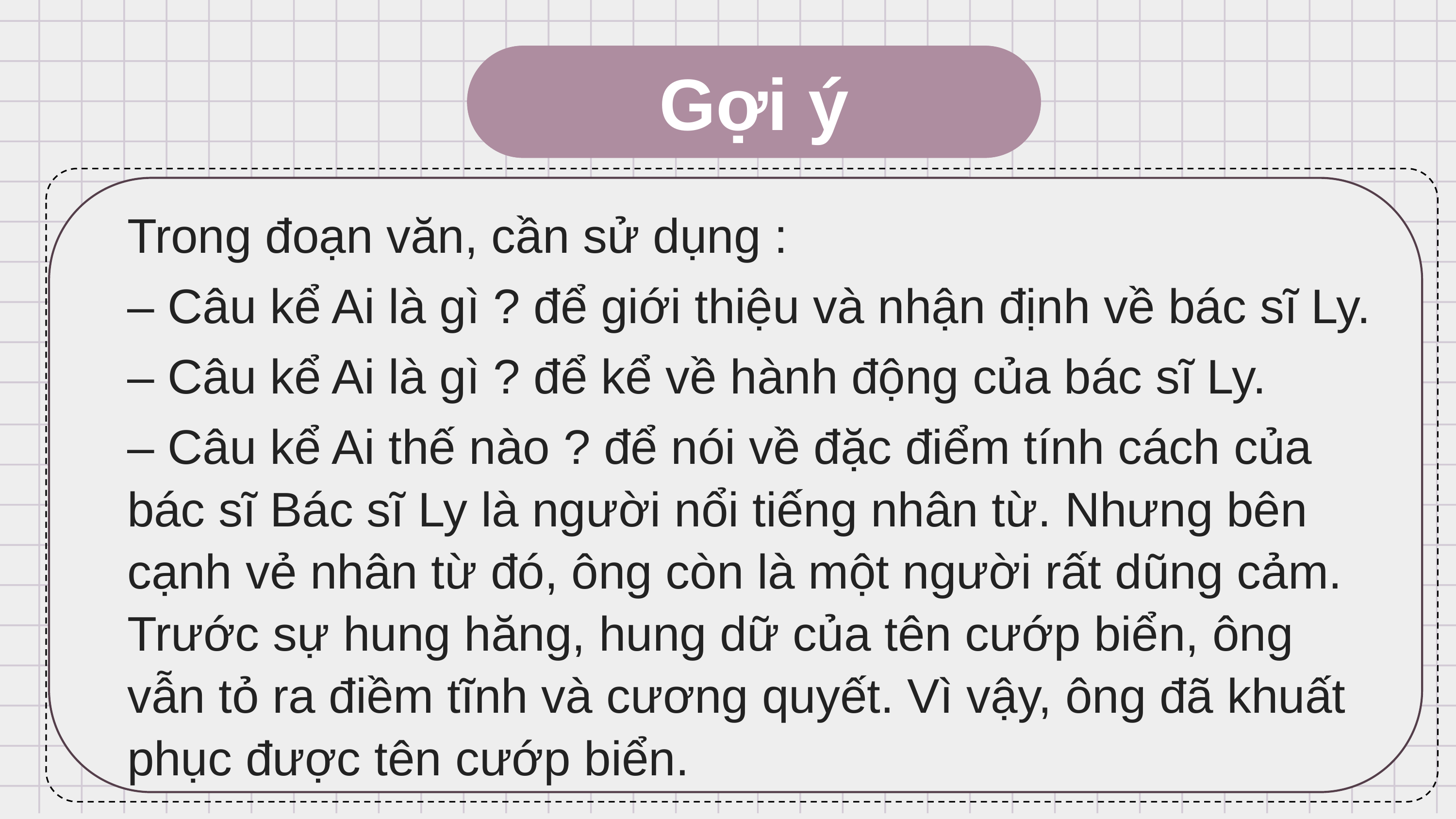

Gợi ý

Trong đoạn văn, cần sử dụng :
– Câu kể Ai là gì ? để giới thiệu và nhận định về bác sĩ Ly.
– Câu kể Ai là gì ? để kể về hành động của bác sĩ Ly.
– Câu kể Ai thế nào ? để nói về đặc điểm tính cách của bác sĩ Bác sĩ Ly là người nổi tiếng nhân từ. Nhưng bên cạnh vẻ nhân từ đó, ông còn là một người rất dũng cảm. Trước sự hung hăng, hung dữ của tên cướp biển, ông vẫn tỏ ra điềm tĩnh và cương quyết. Vì vậy, ông đã khuất phục được tên cướp biển.